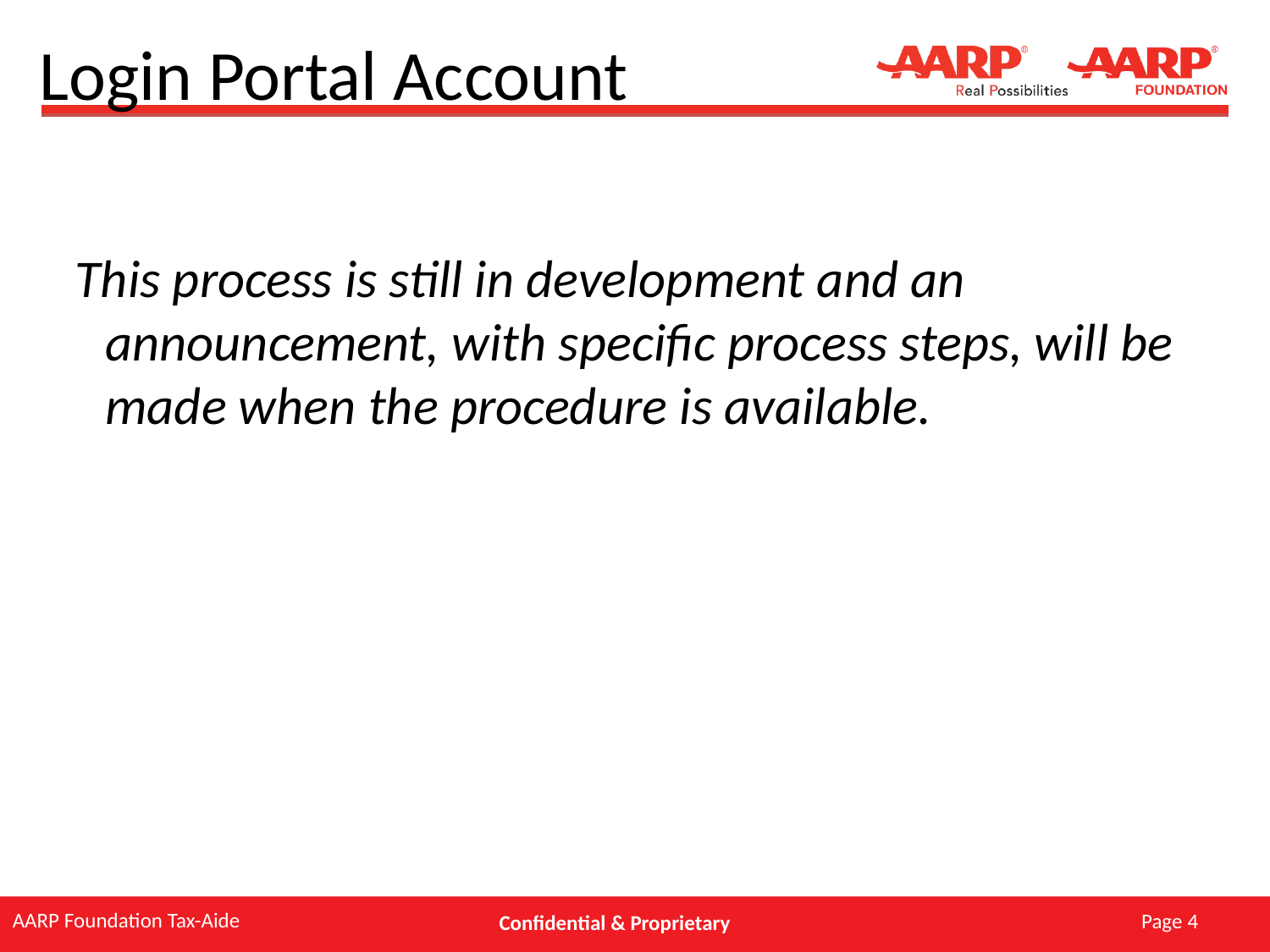

# Login Portal Account

 This process is still in development and an announcement, with specific process steps, will be made when the procedure is available.

Page 4